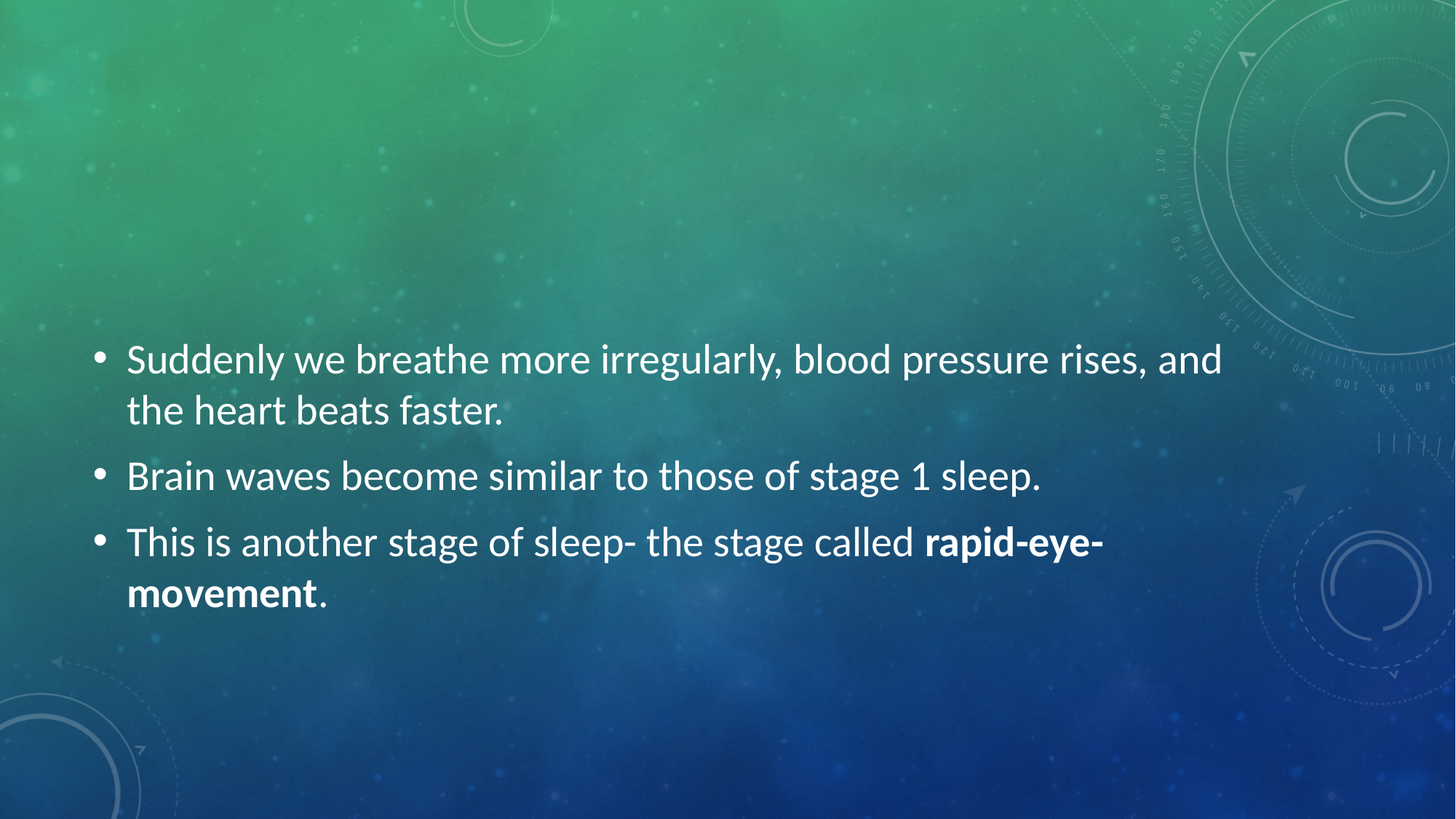

#
Suddenly we breathe more irregularly, blood pressure rises, and the heart beats faster.
Brain waves become similar to those of stage 1 sleep.
This is another stage of sleep- the stage called rapid-eye-movement.